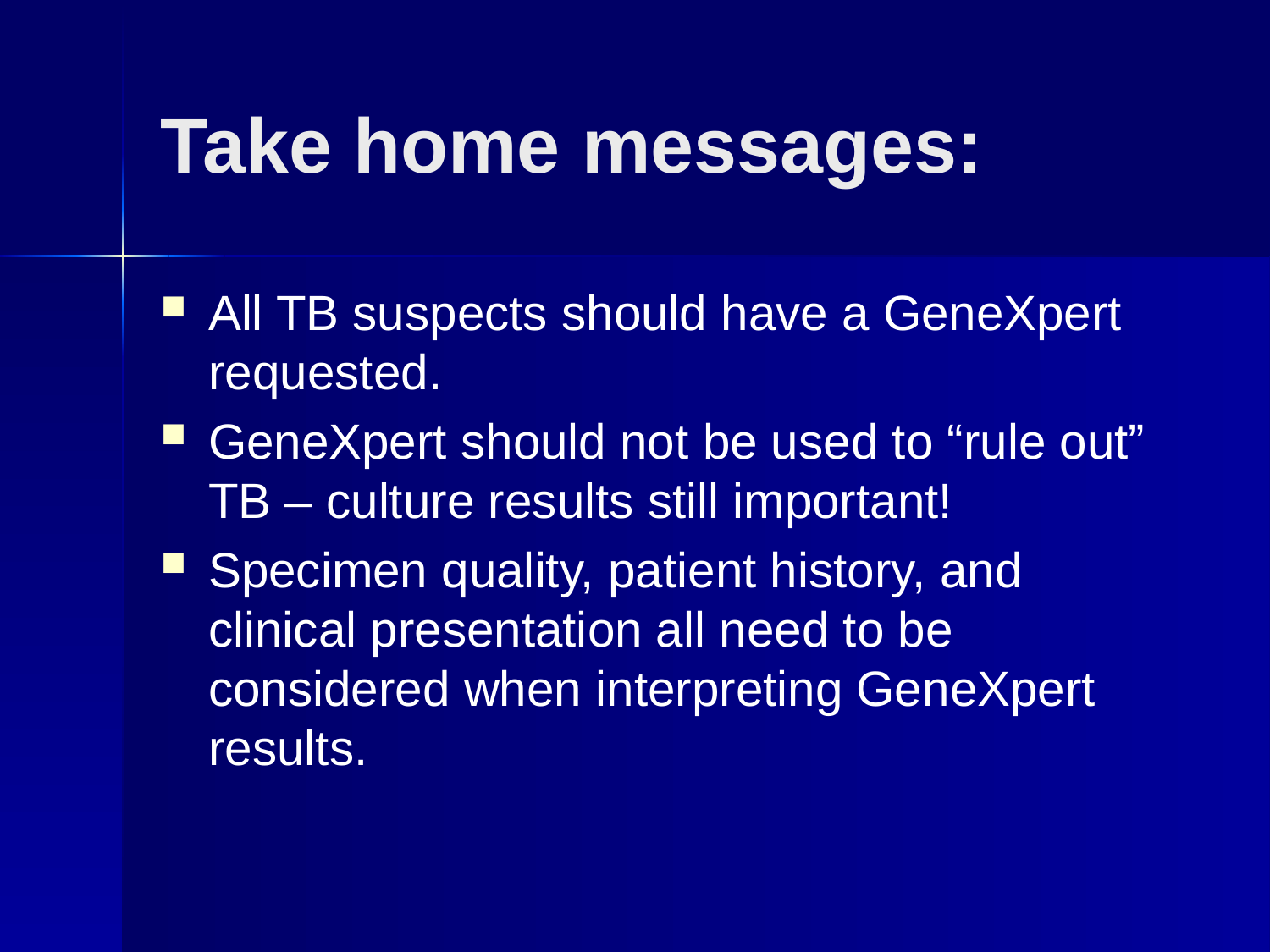

# Take home messages:
All TB suspects should have a GeneXpert requested.
GeneXpert should not be used to “rule out” TB – culture results still important!
Specimen quality, patient history, and clinical presentation all need to be considered when interpreting GeneXpert results.